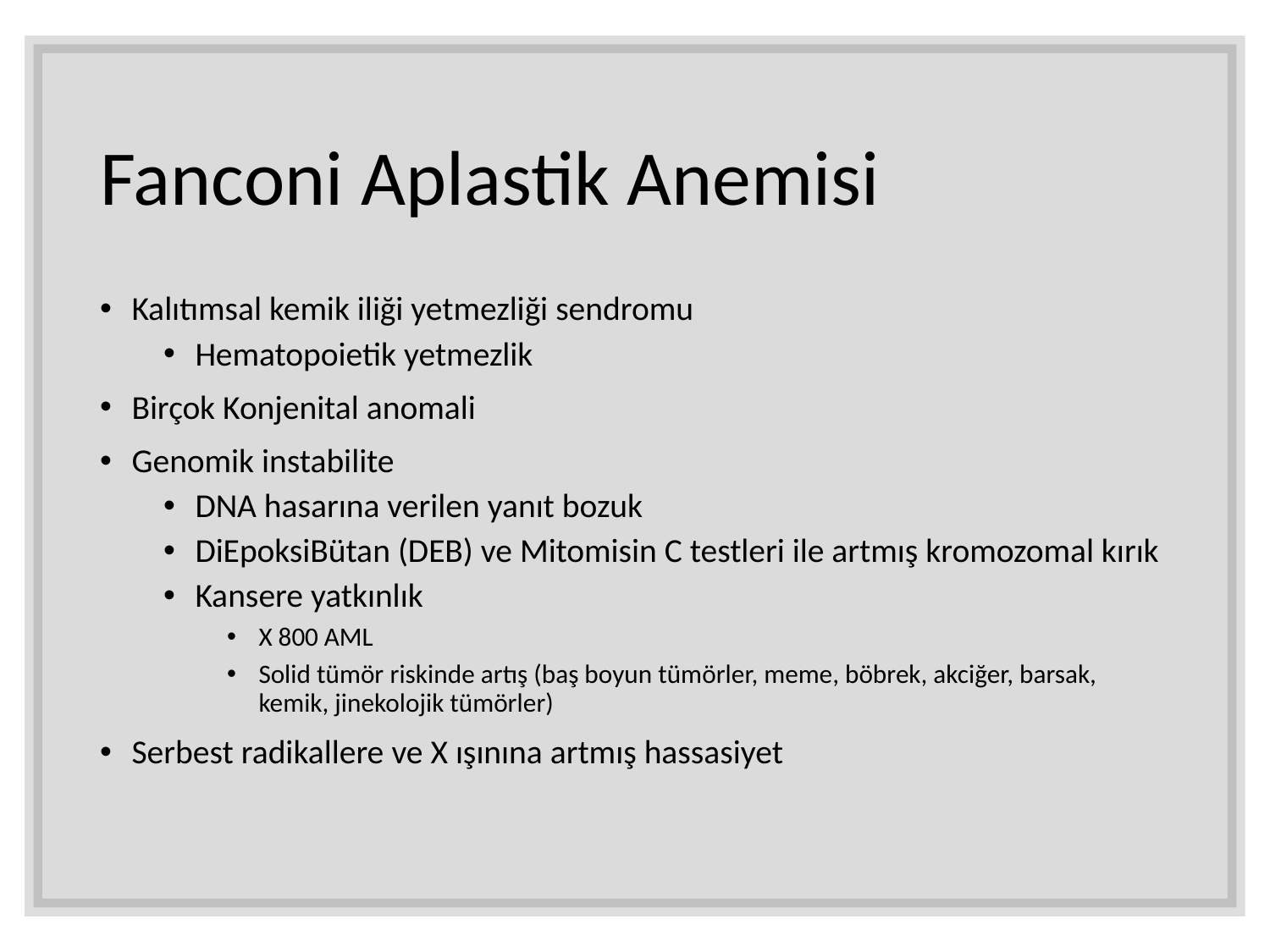

# Fanconi Aplastik Anemisi
Kalıtımsal kemik iliği yetmezliği sendromu
Hematopoietik yetmezlik
Birçok Konjenital anomali
Genomik instabilite
DNA hasarına verilen yanıt bozuk
DiEpoksiBütan (DEB) ve Mitomisin C testleri ile artmış kromozomal kırık
Kansere yatkınlık
X 800 AML
Solid tümör riskinde artış (baş boyun tümörler, meme, böbrek, akciğer, barsak, kemik, jinekolojik tümörler)
Serbest radikallere ve X ışınına artmış hassasiyet